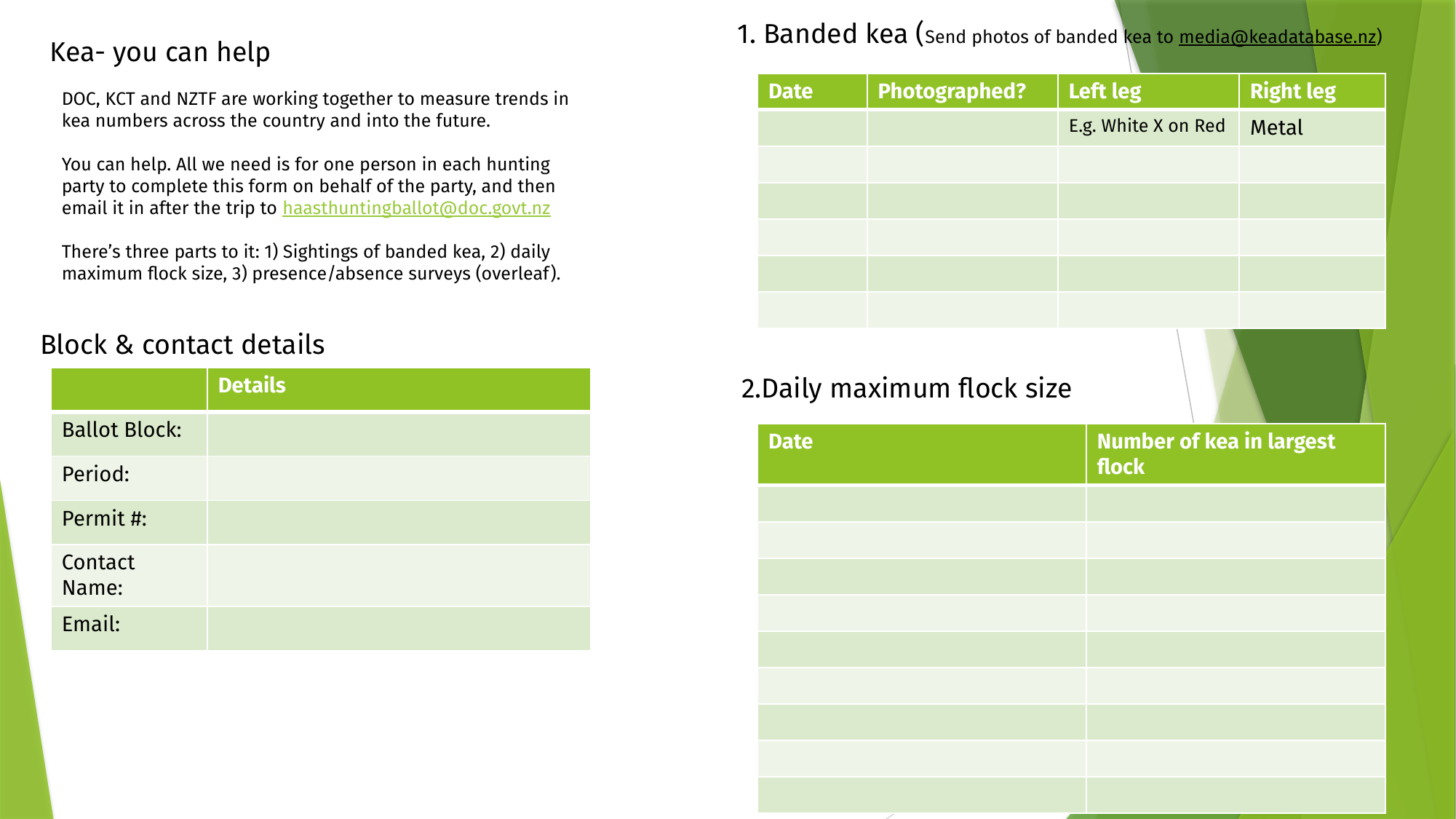

1. Banded kea (Send photos of banded kea to media@keadatabase.nz)

Kea- you can help
| Date | Photographed? | Left leg | Right leg |
| --- | --- | --- | --- |
|  |  | E.g. White X on Red | Metal |
|  |  |  |  |
|  |  |  |  |
|  |  |  |  |
|  |  |  |  |
|  |  |  |  |
DOC, KCT and NZTF are working together to measure trends in kea numbers across the country and into the future.

You can help. All we need is for one person in each hunting party to complete this form on behalf of the party, and then email it in after the trip to haasthuntingballot@doc.govt.nz

There’s three parts to it: 1) Sightings of banded kea, 2) daily maximum flock size, 3) presence/absence surveys (overleaf).

Block & contact details
2.Daily maximum flock size
|  | Details |
| --- | --- |
| Ballot Block: |  |
| Period: |  |
| Permit #: |  |
| Contact Name: |  |
| Email: |  |
| Date | Number of kea in largest flock |
| --- | --- |
|  |  |
|  |  |
|  |  |
|  |  |
|  |  |
|  |  |
|  |  |
|  |  |
|  |  |